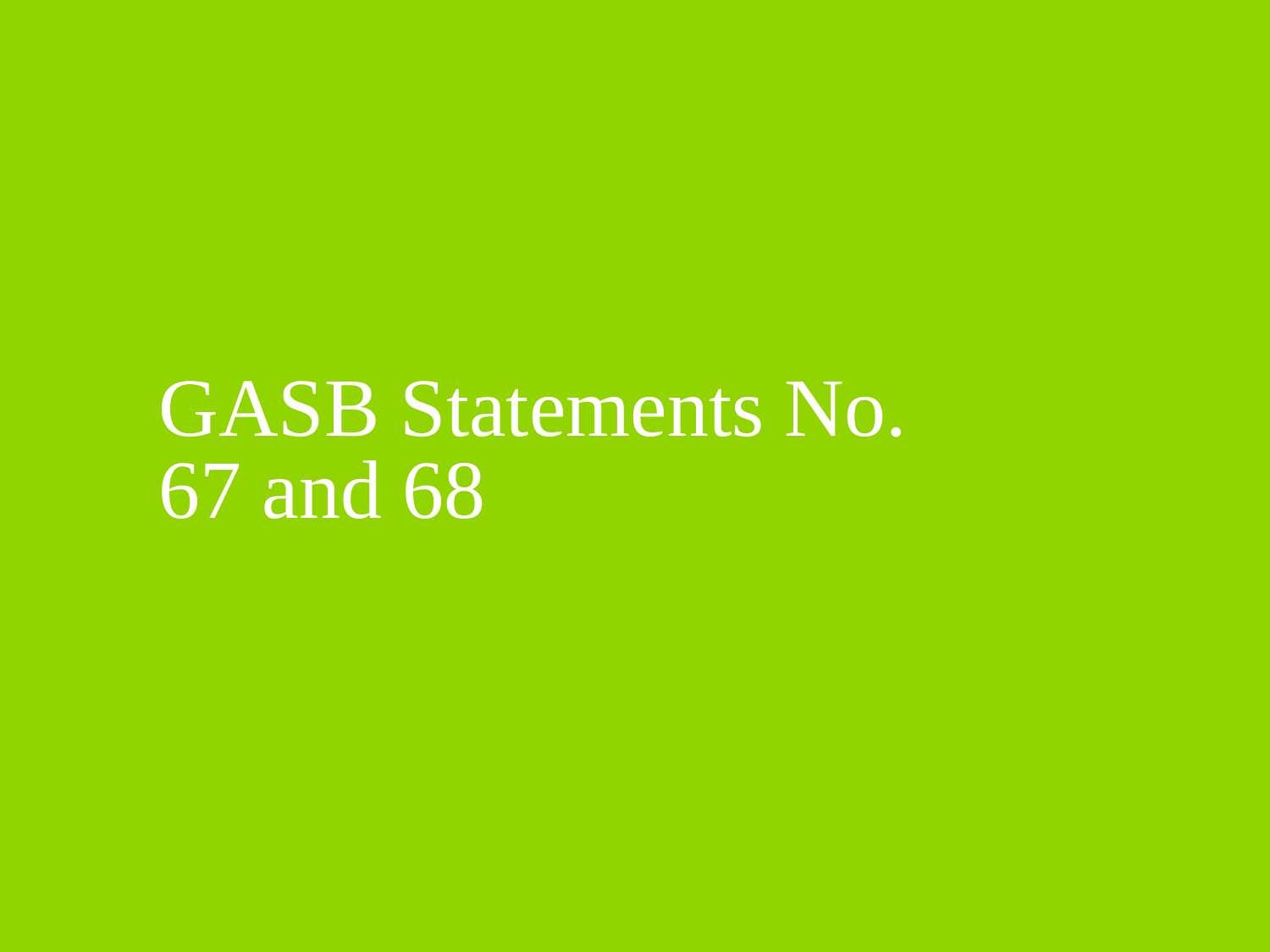

# GASB Statements No. 67 and 68